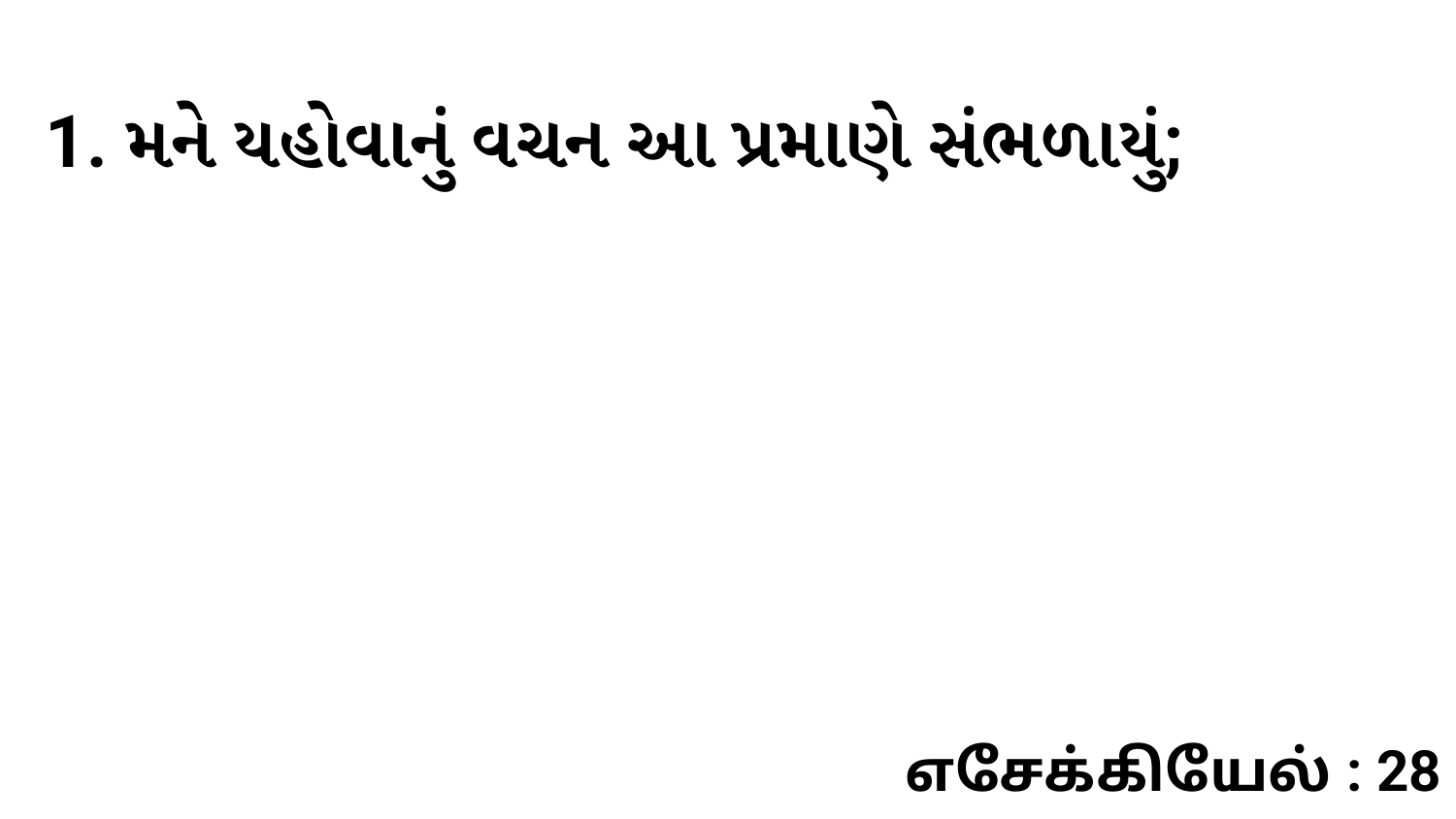

1. મને યહોવાનું વચન આ પ્રમાણે સંભળાયું;
எசேக்கியேல் : 28